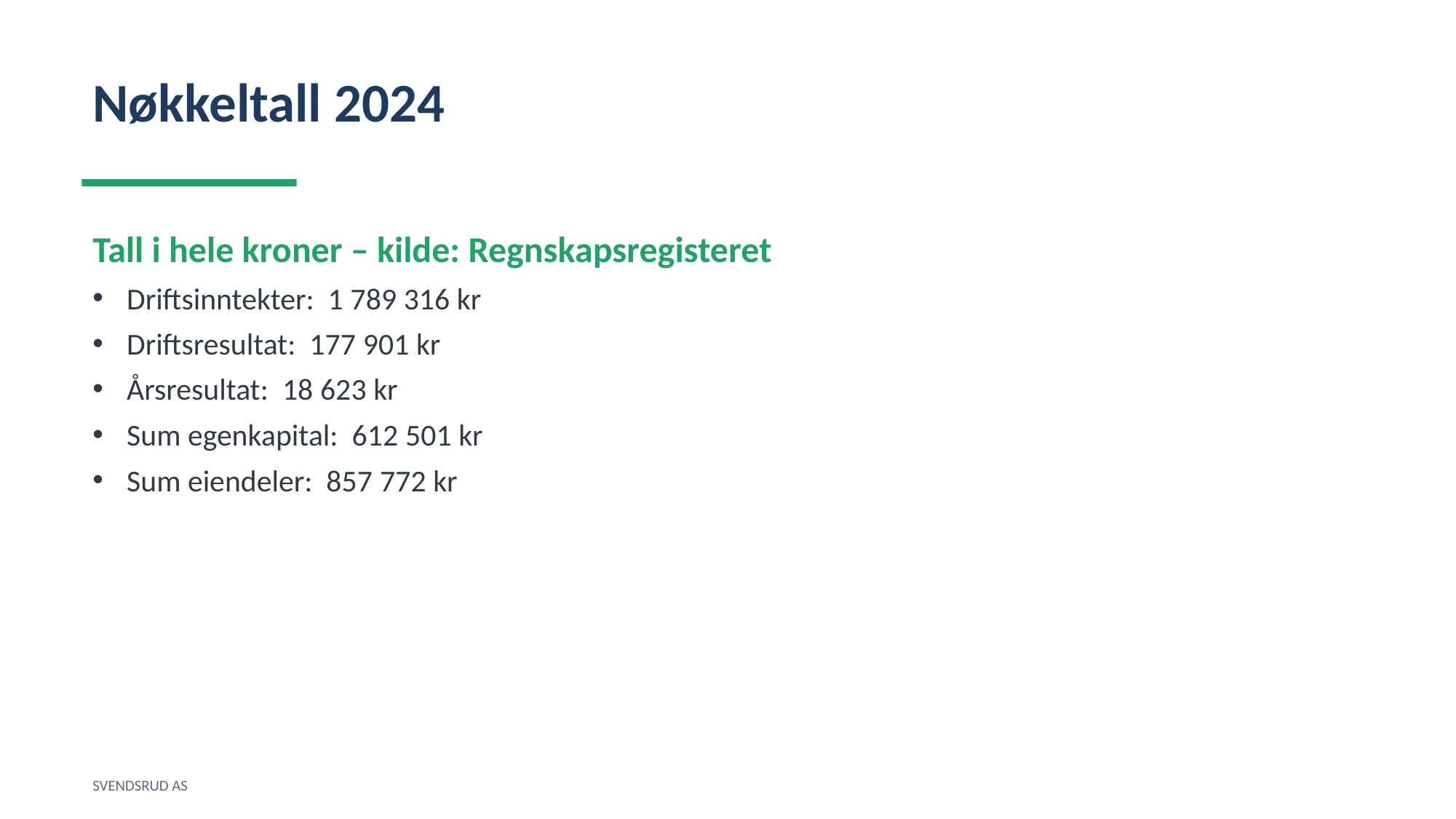

Nøkkeltall 2024

Tall i hele kroner – kilde: Regnskapsregisteret
Driftsinntekter:  1 789 316 kr
Driftsresultat:  177 901 kr
Årsresultat:  18 623 kr
Sum egenkapital:  612 501 kr
Sum eiendeler:  857 772 kr
SVENDSRUD AS